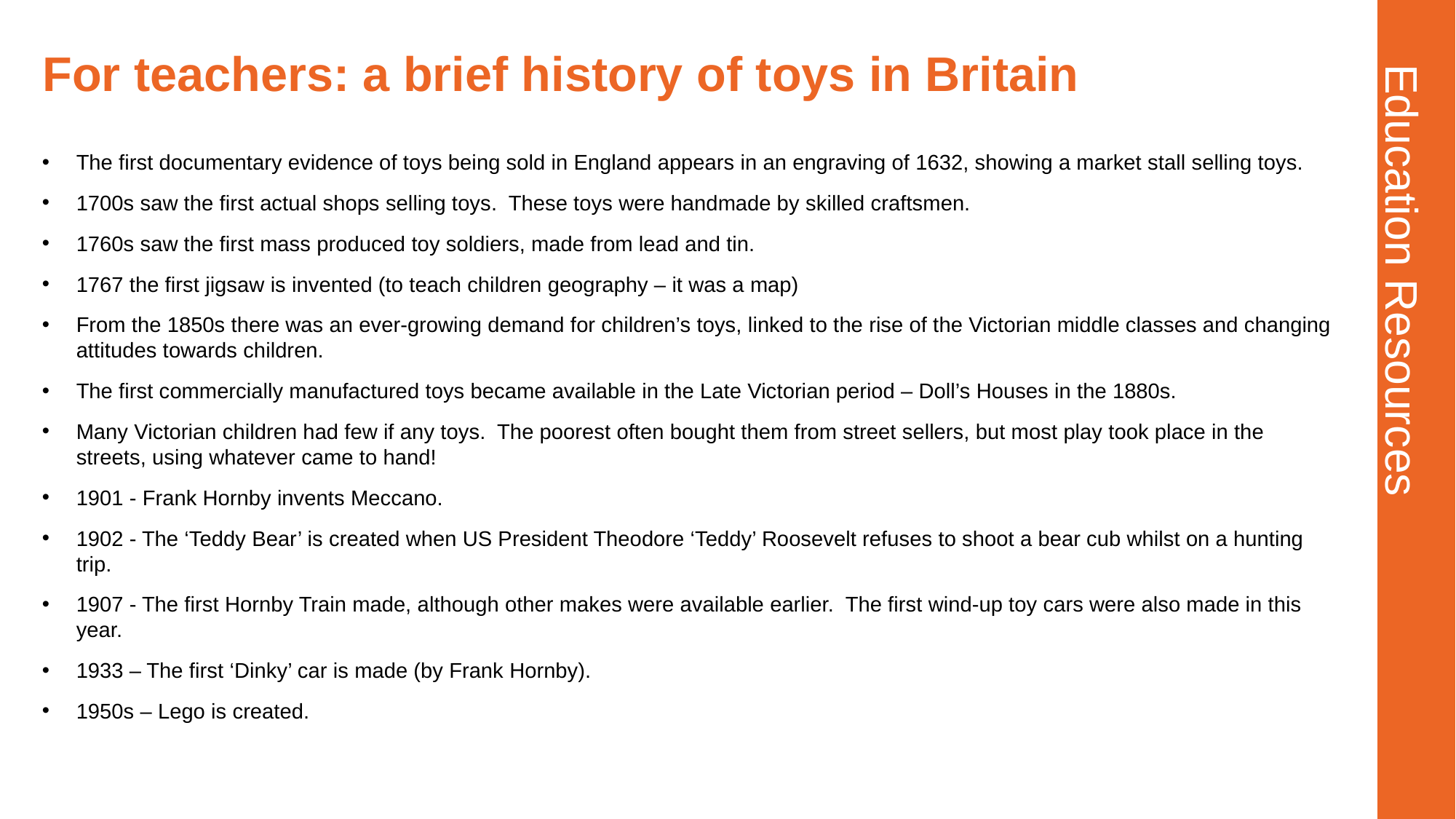

# For teachers: a brief history of toys in Britain

The first documentary evidence of toys being sold in England appears in an engraving of 1632, showing a market stall selling toys.
1700s saw the first actual shops selling toys.  These toys were handmade by skilled craftsmen.
1760s saw the first mass produced toy soldiers, made from lead and tin.
1767 the first jigsaw is invented (to teach children geography – it was a map)
From the 1850s there was an ever-growing demand for children’s toys, linked to the rise of the Victorian middle classes and changing attitudes towards children.
The first commercially manufactured toys became available in the Late Victorian period – Doll’s Houses in the 1880s.
Many Victorian children had few if any toys.  The poorest often bought them from street sellers, but most play took place in the streets, using whatever came to hand!
1901 - Frank Hornby invents Meccano.
1902 - The ‘Teddy Bear’ is created when US President Theodore ‘Teddy’ Roosevelt refuses to shoot a bear cub whilst on a hunting trip.
1907 - The first Hornby Train made, although other makes were available earlier.  The first wind-up toy cars were also made in this year.
1933 – The first ‘Dinky’ car is made (by Frank Hornby).
1950s – Lego is created.